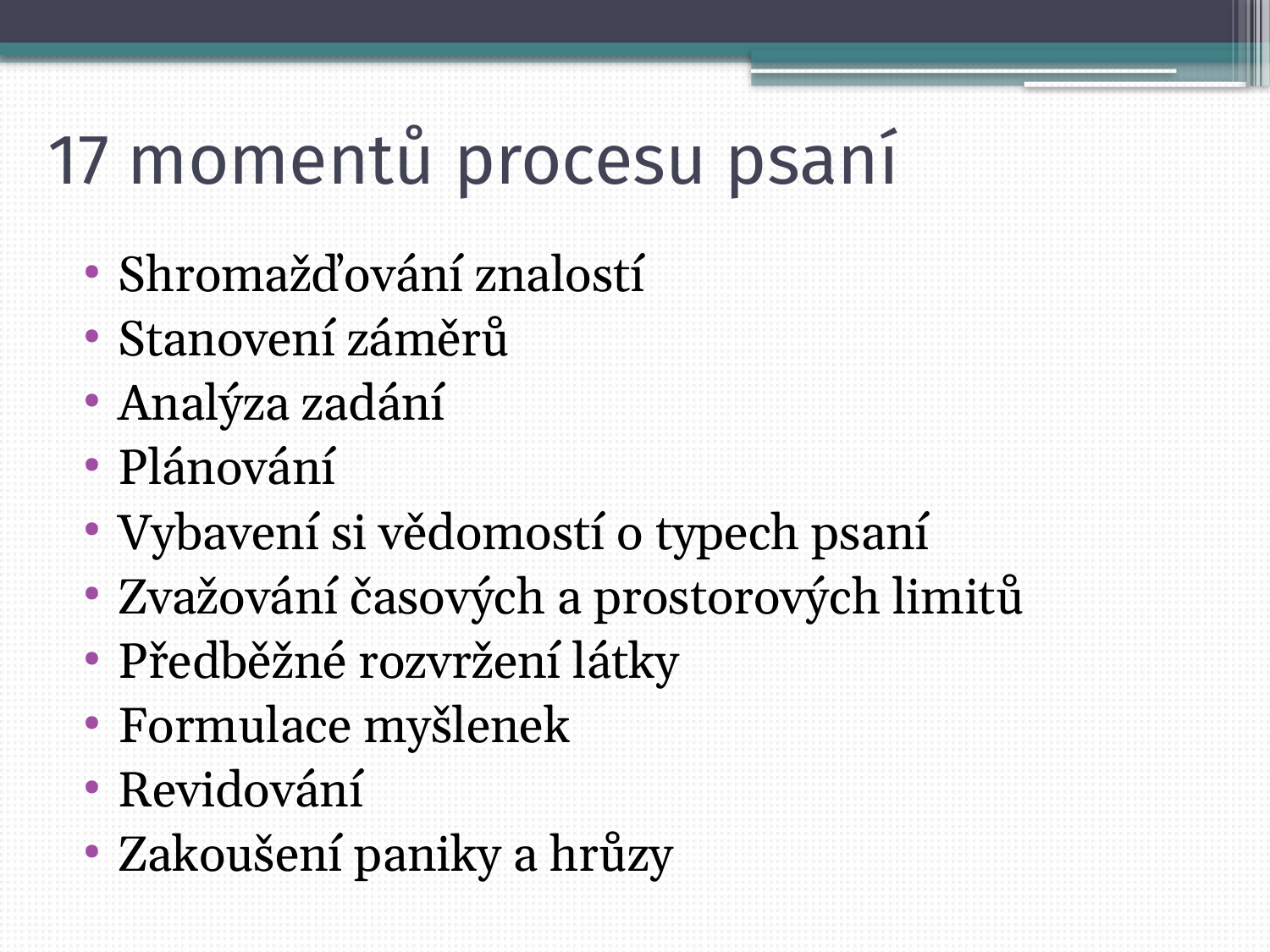

# 17 momentů procesu psaní
Shromažďování znalostí
Stanovení záměrů
Analýza zadání
Plánování
Vybavení si vědomostí o typech psaní
Zvažování časových a prostorových limitů
Předběžné rozvržení látky
Formulace myšlenek
Revidování
Zakoušení paniky a hrůzy